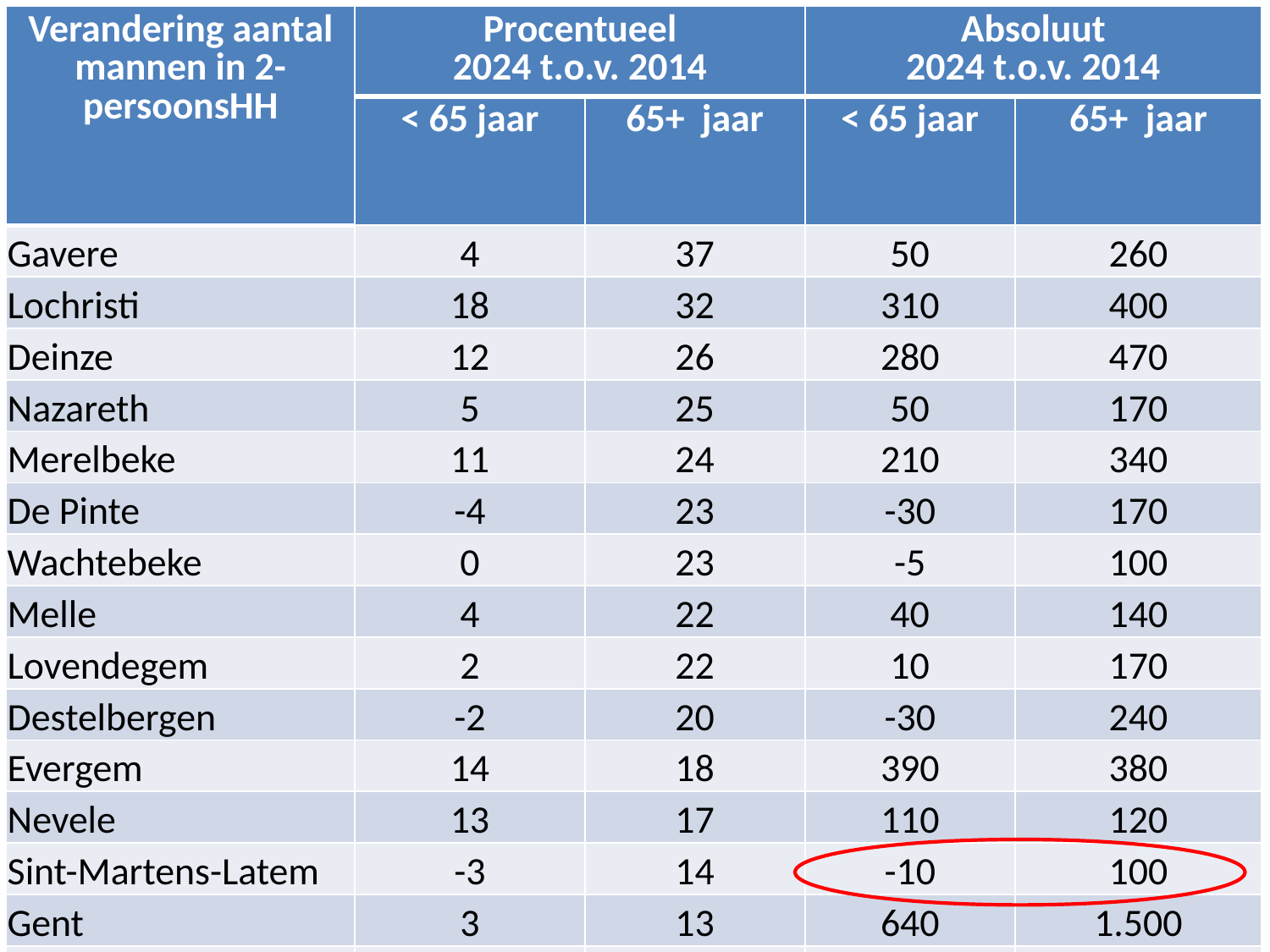

| Verandering aantal mannen in 2-persoonsHH | Procentueel 2024 t.o.v. 2014 |  | Absoluut 2024 t.o.v. 2014 |  |
| --- | --- | --- | --- | --- |
|  | < 65 jaar | 65+ jaar | < 65 jaar | 65+ jaar |
| Gavere | 4 | 37 | 50 | 260 |
| Lochristi | 18 | 32 | 310 | 400 |
| Deinze | 12 | 26 | 280 | 470 |
| Nazareth | 5 | 25 | 50 | 170 |
| Merelbeke | 11 | 24 | 210 | 340 |
| De Pinte | -4 | 23 | -30 | 170 |
| Wachtebeke | 0 | 23 | -5 | 100 |
| Melle | 4 | 22 | 40 | 140 |
| Lovendegem | 2 | 22 | 10 | 170 |
| Destelbergen | -2 | 20 | -30 | 240 |
| Evergem | 14 | 18 | 390 | 380 |
| Nevele | 13 | 17 | 110 | 120 |
| Sint-Martens-Latem | -3 | 14 | -10 | 100 |
| Gent | 3 | 13 | 640 | 1.500 |
| Zelzate | 3 | 7 | 30 | 50 |